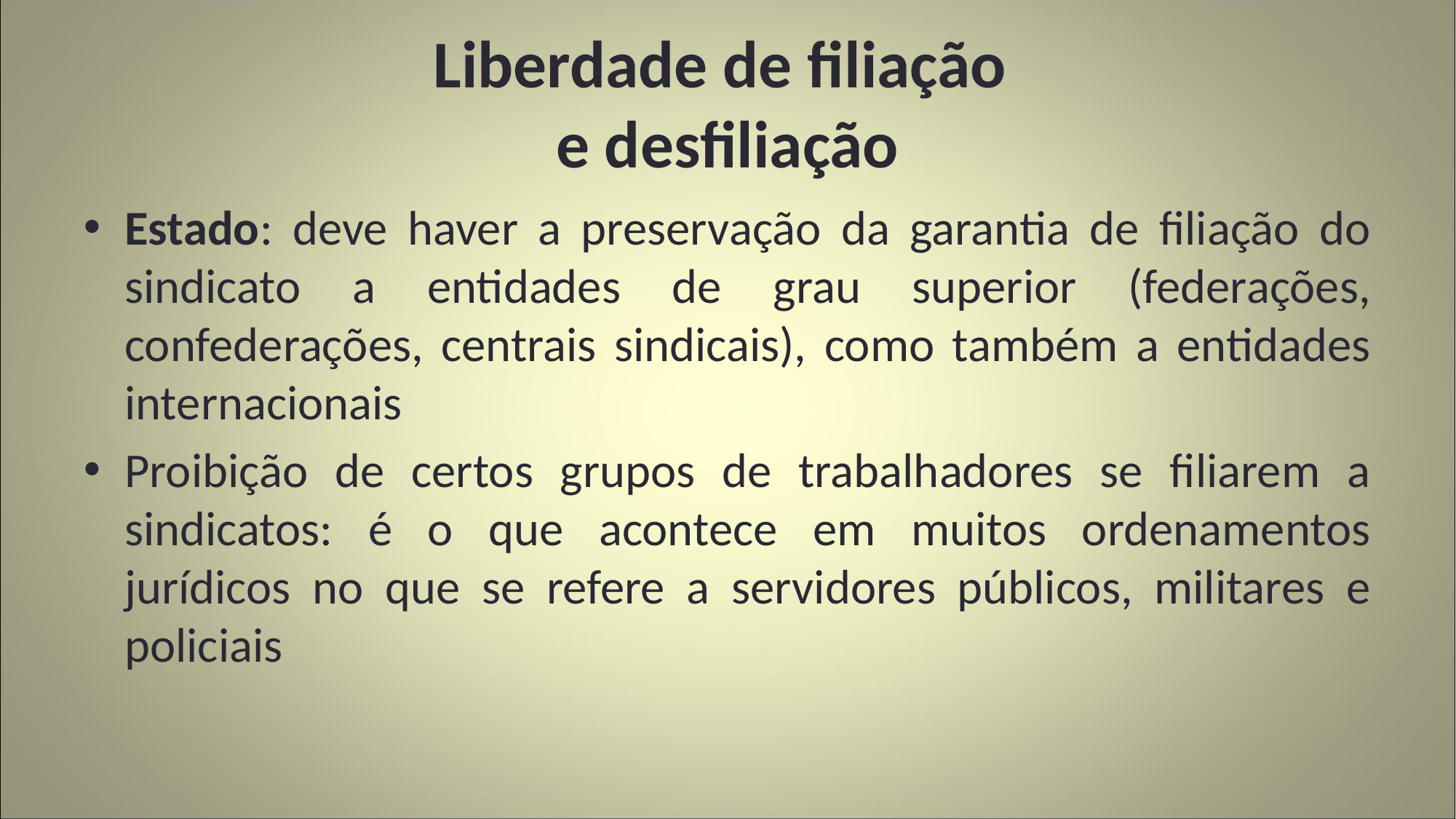

# Liberdade de filiação e desfiliação
Estado: deve haver a preservação da garantia de filiação do sindicato a entidades de grau superior (federações, confederações, centrais sindicais), como também a entidades internacionais
Proibição de certos grupos de trabalhadores se filiarem a sindicatos: é o que acontece em muitos ordenamentos jurídicos no que se refere a servidores públicos, militares e policiais